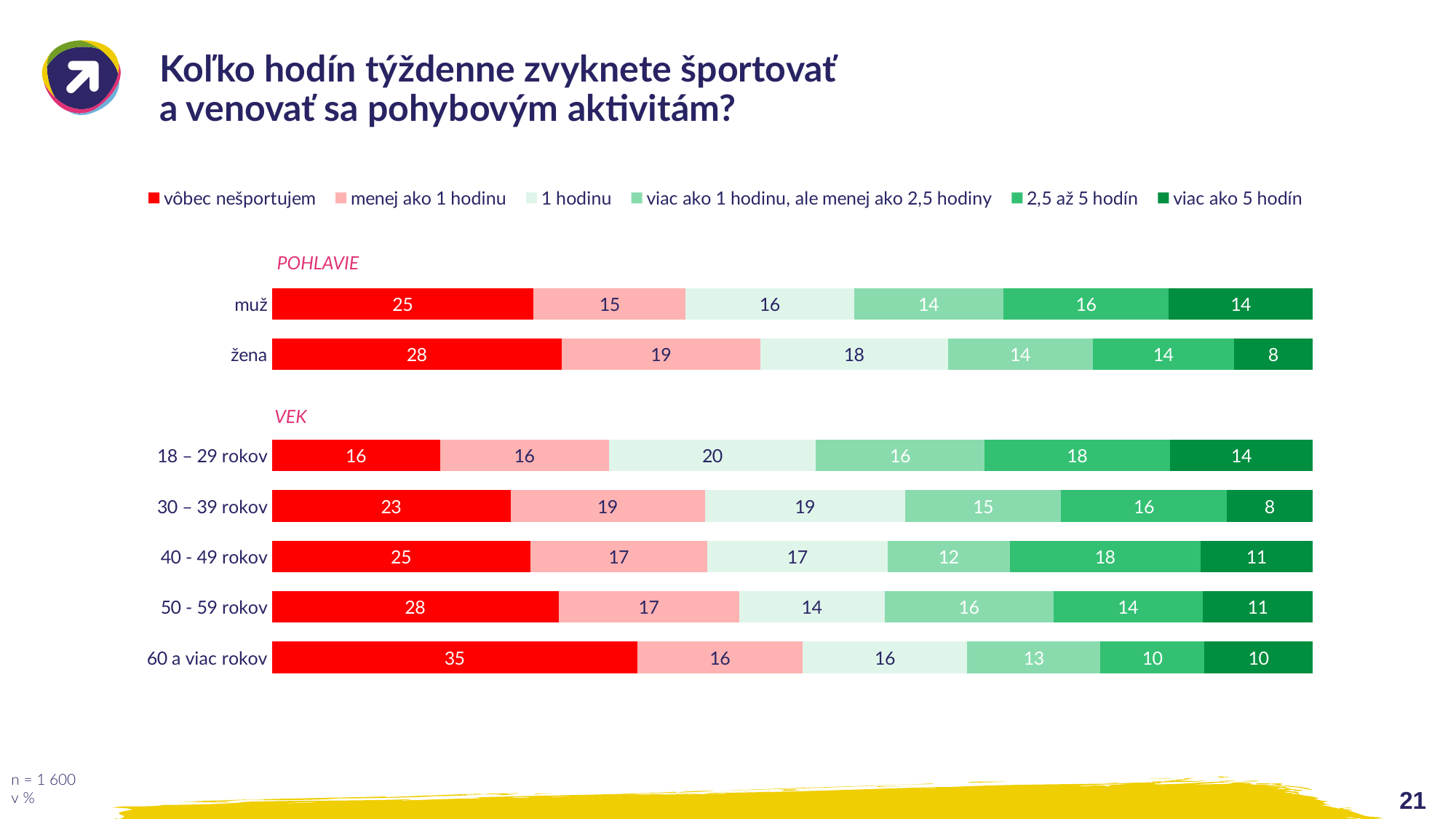

# Koľko hodín týždenne zvyknete športovať a venovať sa pohybovým aktivitám?

### Chart

| Category | vôbec nešportujem | menej ako 1 hodinu | 1 hodinu | viac ako 1 hodinu, ale menej ako 2,5 hodiny | 2,5 až 5 hodín | viac ako 5 hodín |
|---|---|---|---|---|---|---|
| muž | 25.16297262059974 | 14.602346805736635 | 16.166883963494133 | 14.341590612777052 | 15.90612777053455 | 13.820078226857888 |
| žena | 27.85114045618247 | 19.08763505402161 | 18.007202881152462 | 13.925570228091235 | 13.565426170468186 | 7.563025210084033 |
|  | None | None | None | None | None | None |
| 18 – 29 rokov | 16.182572614107883 | 16.182572614107883 | 19.91701244813278 | 16.182572614107883 | 17.842323651452283 | 13.692946058091287 |
| 30 – 39 rokov | 22.93577981651376 | 18.654434250764528 | 19.26605504587156 | 14.984709480122325 | 15.902140672782874 | 8.256880733944955 |
| 40 - 49 rokov | 24.836601307189543 | 16.99346405228758 | 17.320261437908496 | 11.76470588235294 | 18.30065359477124 | 10.784313725490197 |
| 50 - 59 rokov | 27.547169811320753 | 17.358490566037734 | 13.962264150943396 | 16.22641509433962 | 14.339622641509434 | 10.566037735849058 |
| 60 a viac rokov | 35.140997830802604 | 15.835140997830802 | 15.835140997830802 | 12.79826464208243 | 9.97830802603037 | 10.412147505422993 |
POHLAVIE
VEK
n = 1 600
v %

21